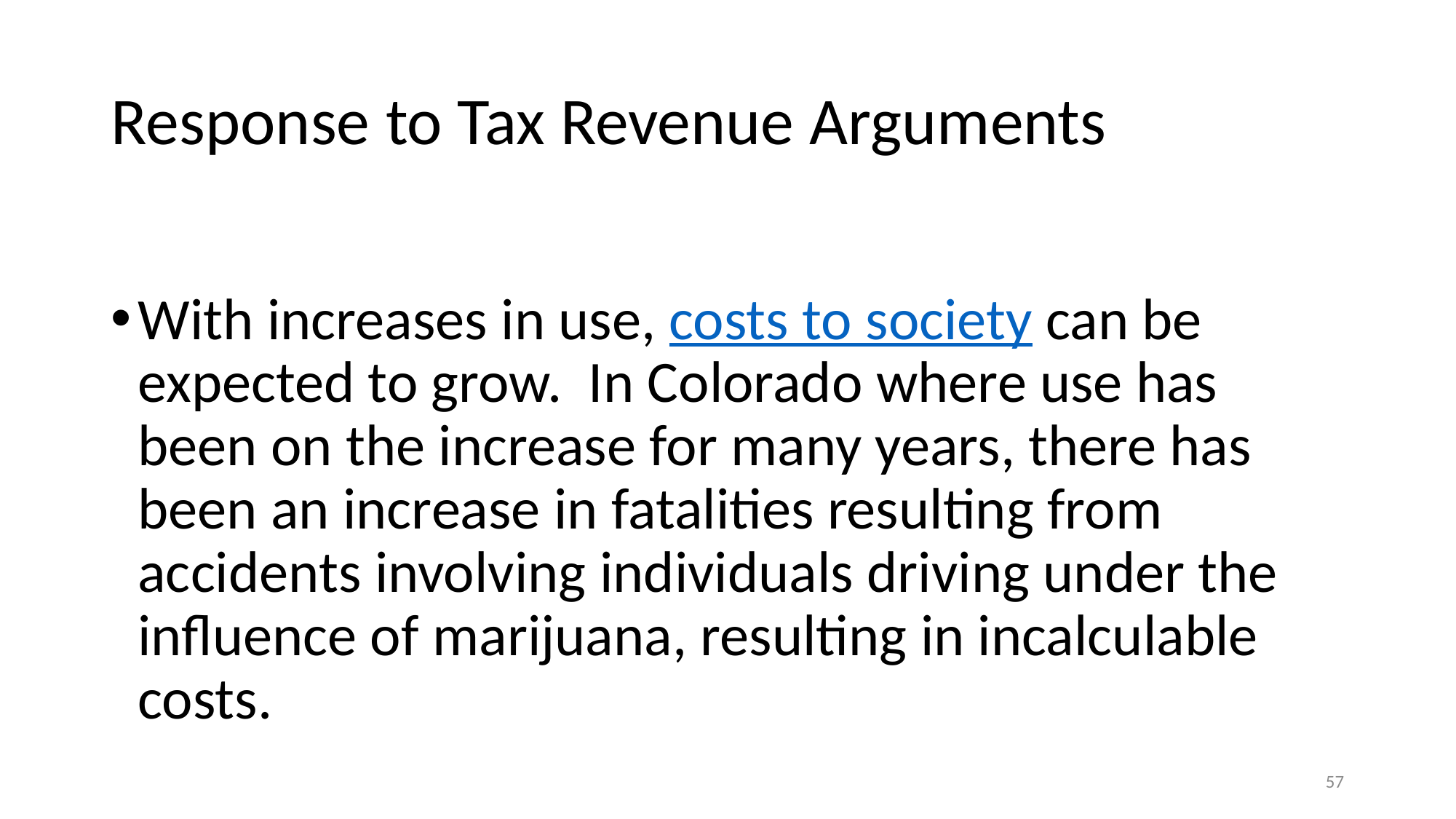

# Response to Tax Revenue Arguments

With increases in use, costs to society can be expected to grow.  In Colorado where use has been on the increase for many years, there has been an increase in fatalities resulting from accidents involving individuals driving under the influence of marijuana, resulting in incalculable costs.
57